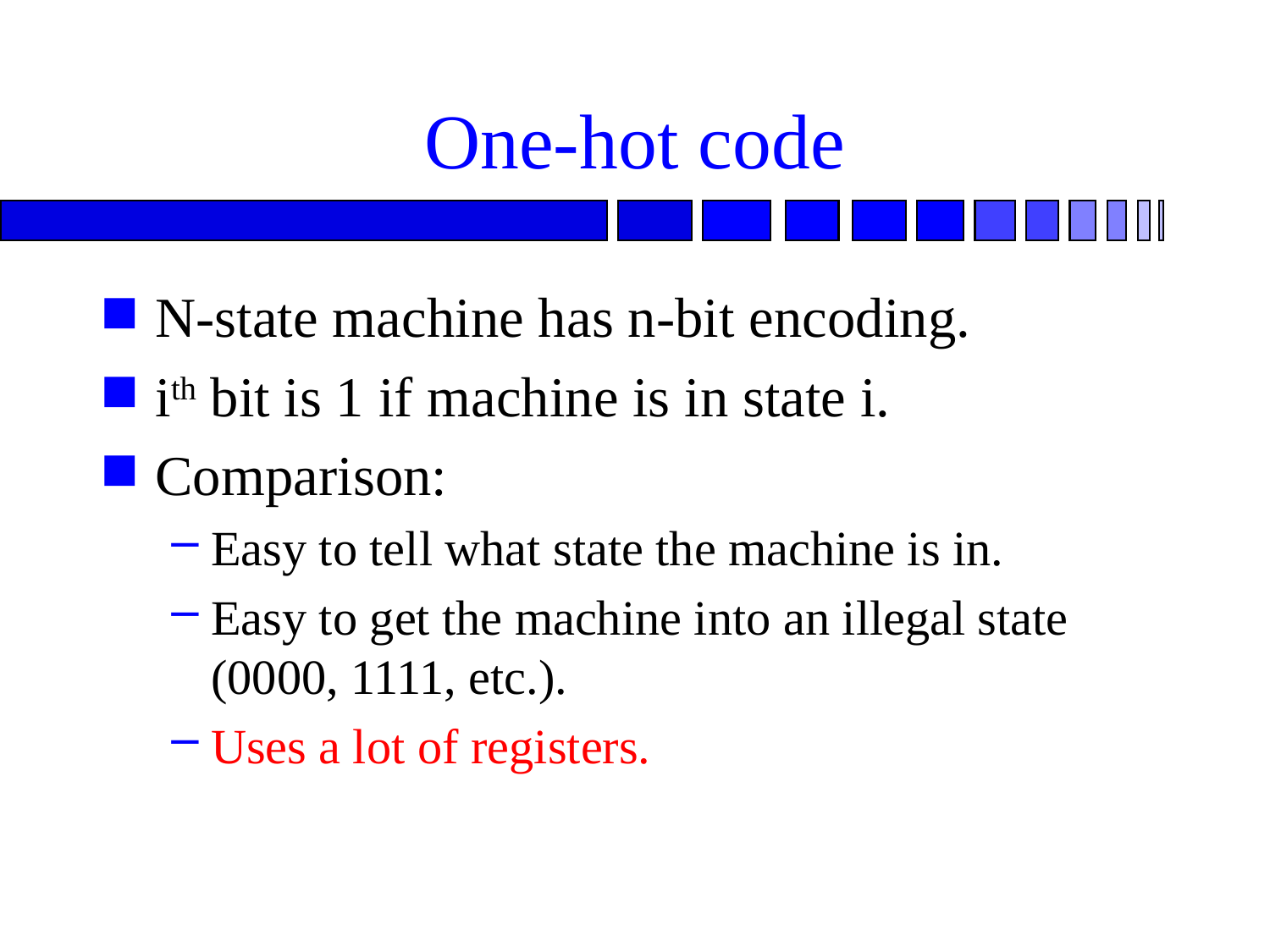

# One-hot code
N-state machine has n-bit encoding.
ith bit is 1 if machine is in state i.
Comparison:
Easy to tell what state the machine is in.
Easy to get the machine into an illegal state (0000, 1111, etc.).
Uses a lot of registers.